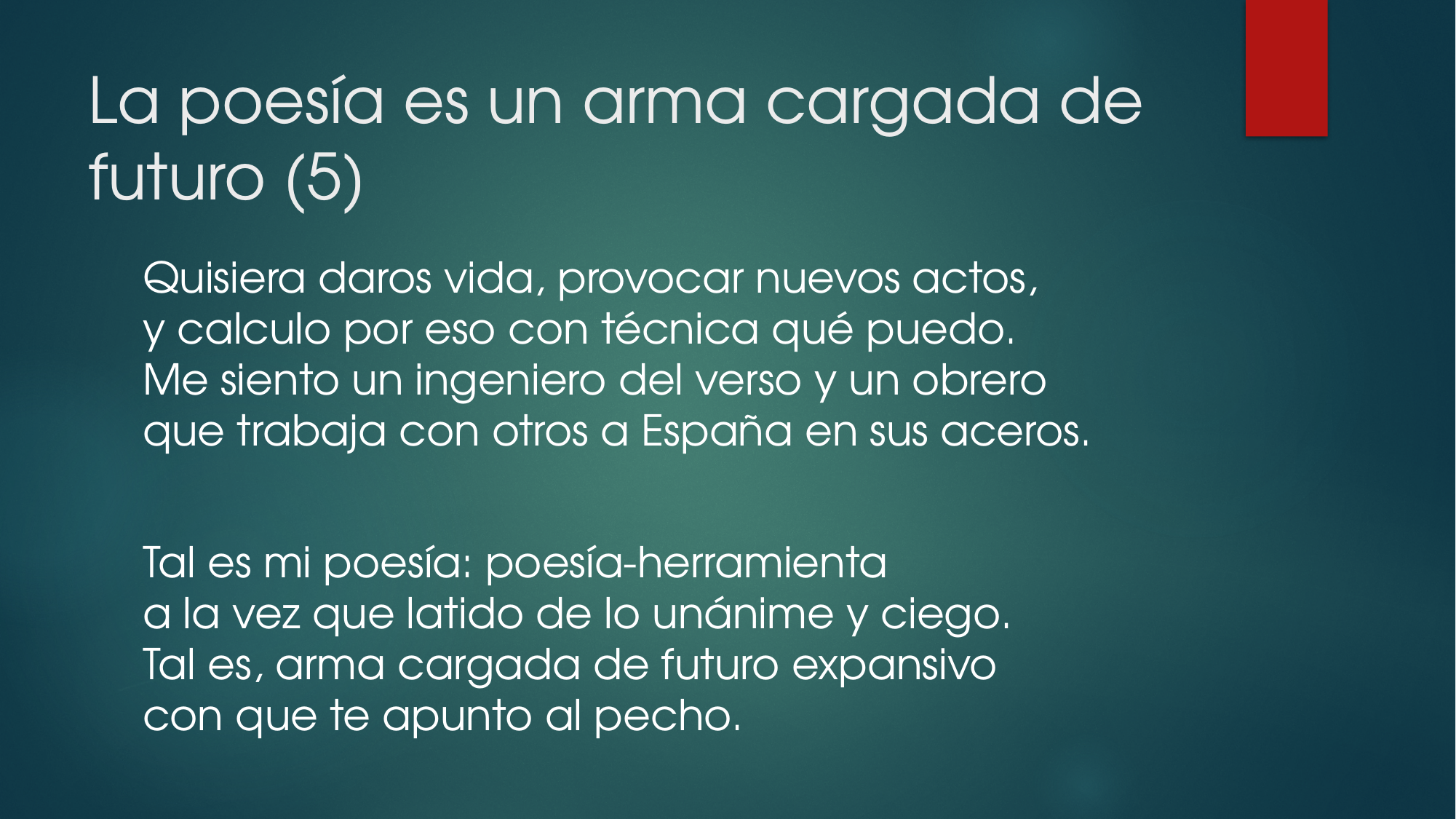

# La poesía es un arma cargada de futuro (5)
Quisiera daros vida, provocar nuevos actos,
y calculo por eso con técnica qué puedo.
Me siento un ingeniero del verso y un obrero
que trabaja con otros a España en sus aceros.

Tal es mi poesía: poesía-herramienta
a la vez que latido de lo unánime y ciego.
Tal es, arma cargada de futuro expansivo
con que te apunto al pecho.